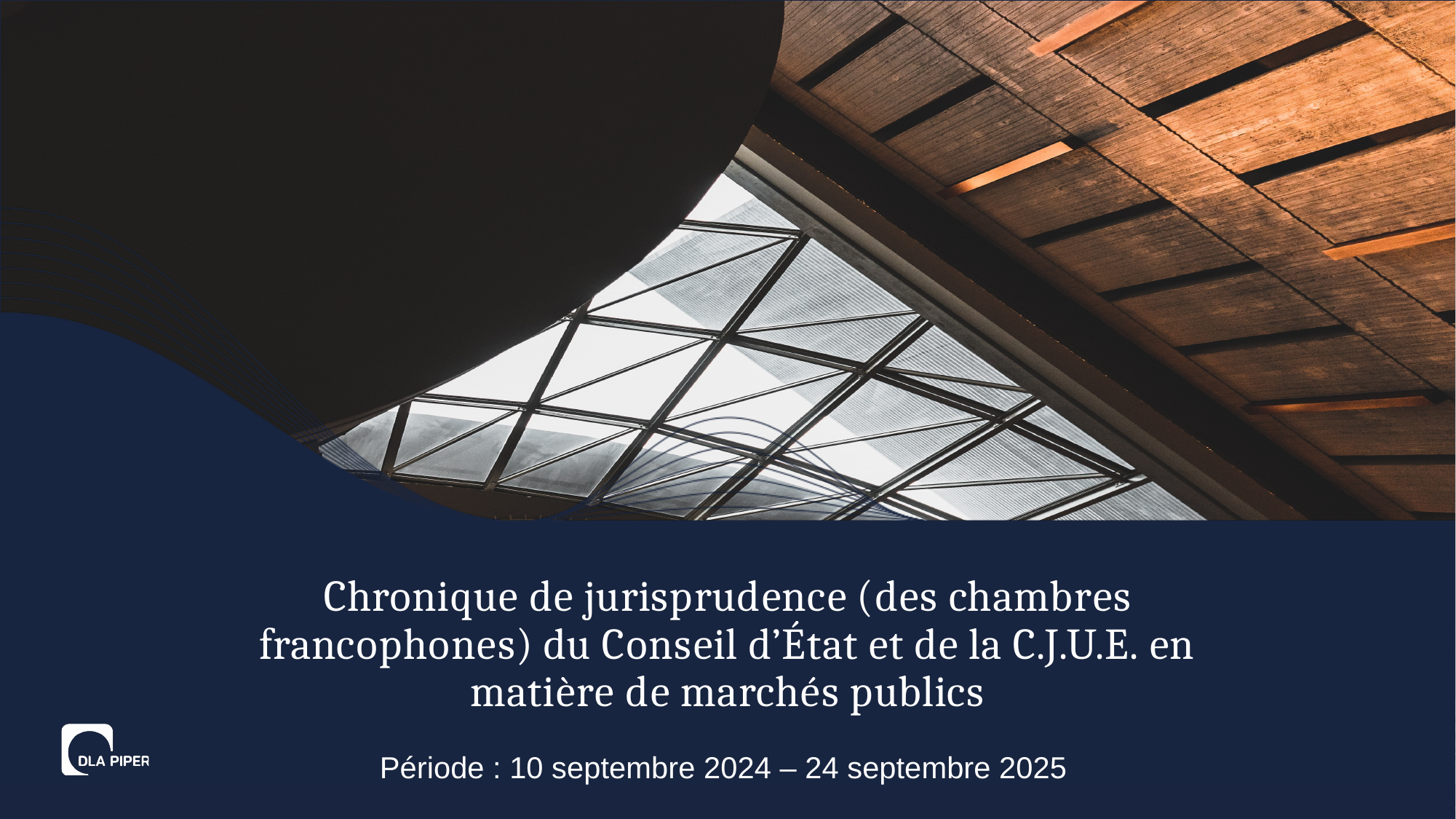

# Chronique de jurisprudence (des chambres francophones) du Conseil d’État et de la C.J.U.E. en matière de marchés publics
Période : 10 septembre 2024 – 24 septembre 2025